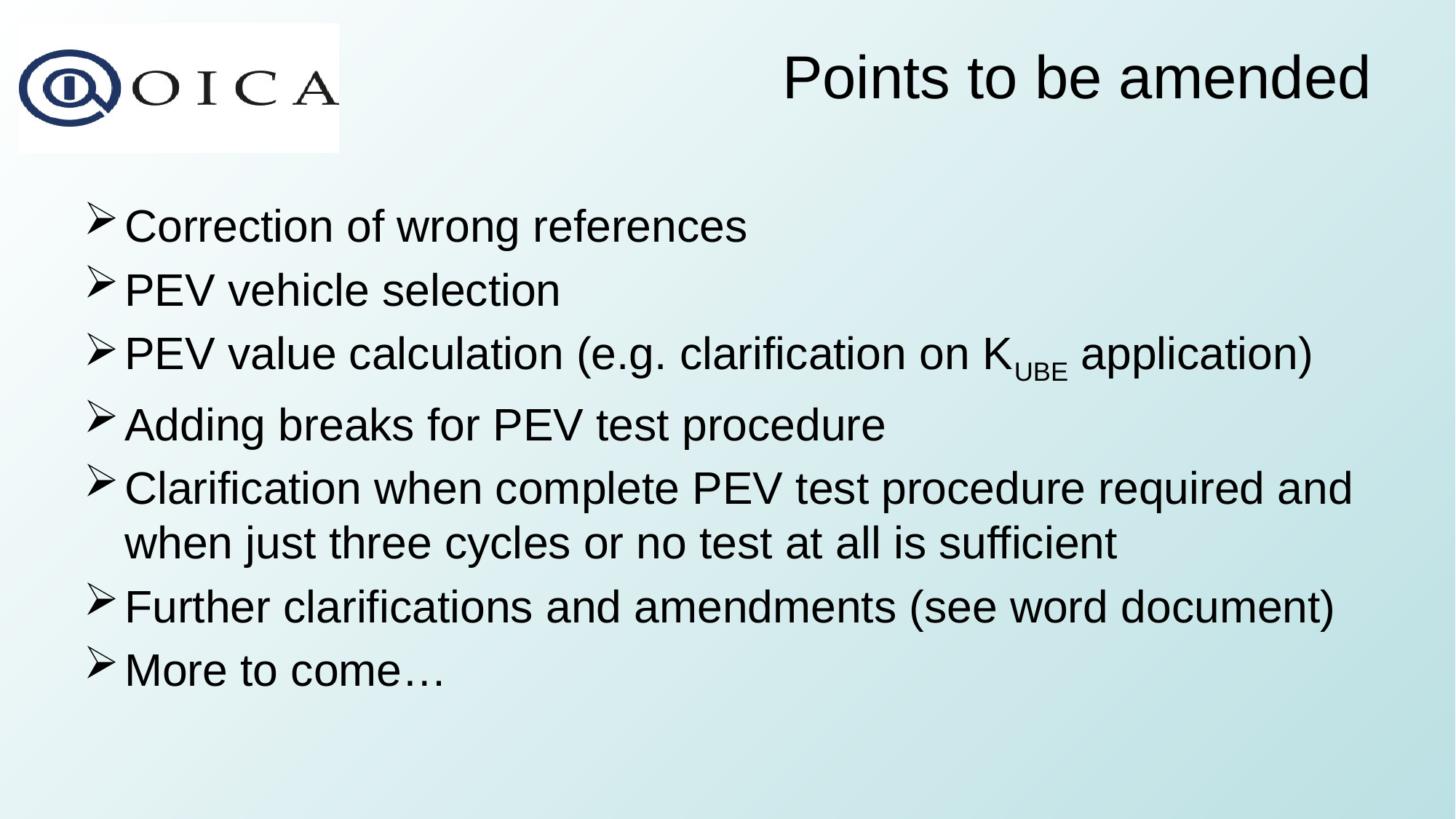

# Points to be amended
Correction of wrong references
PEV vehicle selection
PEV value calculation (e.g. clarification on KUBE application)
Adding breaks for PEV test procedure
Clarification when complete PEV test procedure required and when just three cycles or no test at all is sufficient
Further clarifications and amendments (see word document)
More to come…